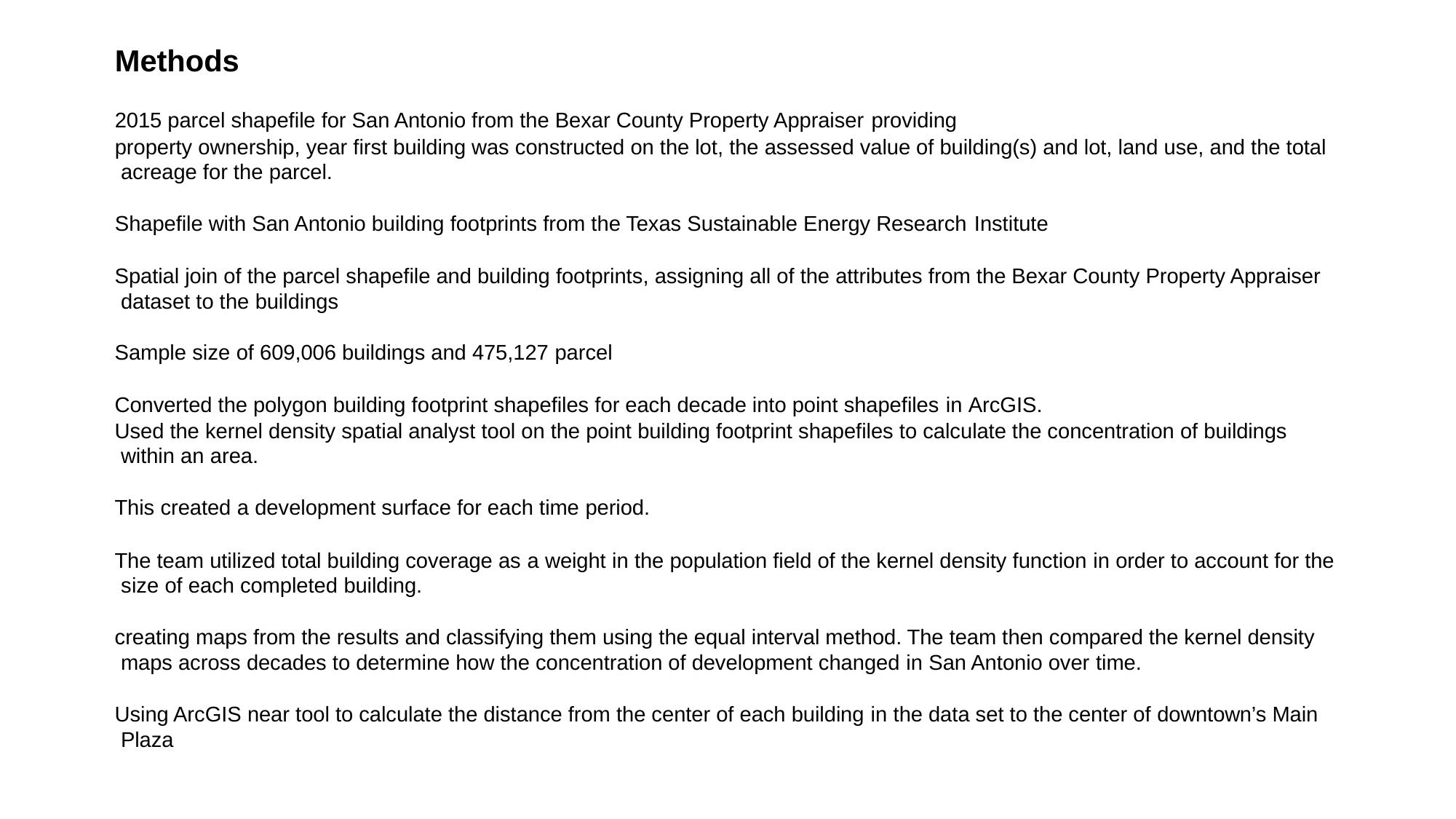

# Methods
2015 parcel shapefile for San Antonio from the Bexar County Property Appraiser providing
property ownership, year first building was constructed on the lot, the assessed value of building(s) and lot, land use, and the total  acreage for the parcel.

Shapefile with San Antonio building footprints from the Texas Sustainable Energy Research Institute

Spatial join of the parcel shapefile and building footprints, assigning all of the attributes from the Bexar County Property Appraiser  dataset to the buildings

Sample size of 609,006 buildings and 475,127 parcel

Converted the polygon building footprint shapefiles for each decade into point shapefiles in ArcGIS.
Used the kernel density spatial analyst tool on the point building footprint shapefiles to calculate the concentration of buildings  within an area.

This created a development surface for each time period.

The team utilized total building coverage as a weight in the population field of the kernel density function in order to account for the  size of each completed building.

creating maps from the results and classifying them using the equal interval method. The team then compared the kernel density  maps across decades to determine how the concentration of development changed in San Antonio over time.

Using ArcGIS near tool to calculate the distance from the center of each building in the data set to the center of downtown’s Main  Plaza